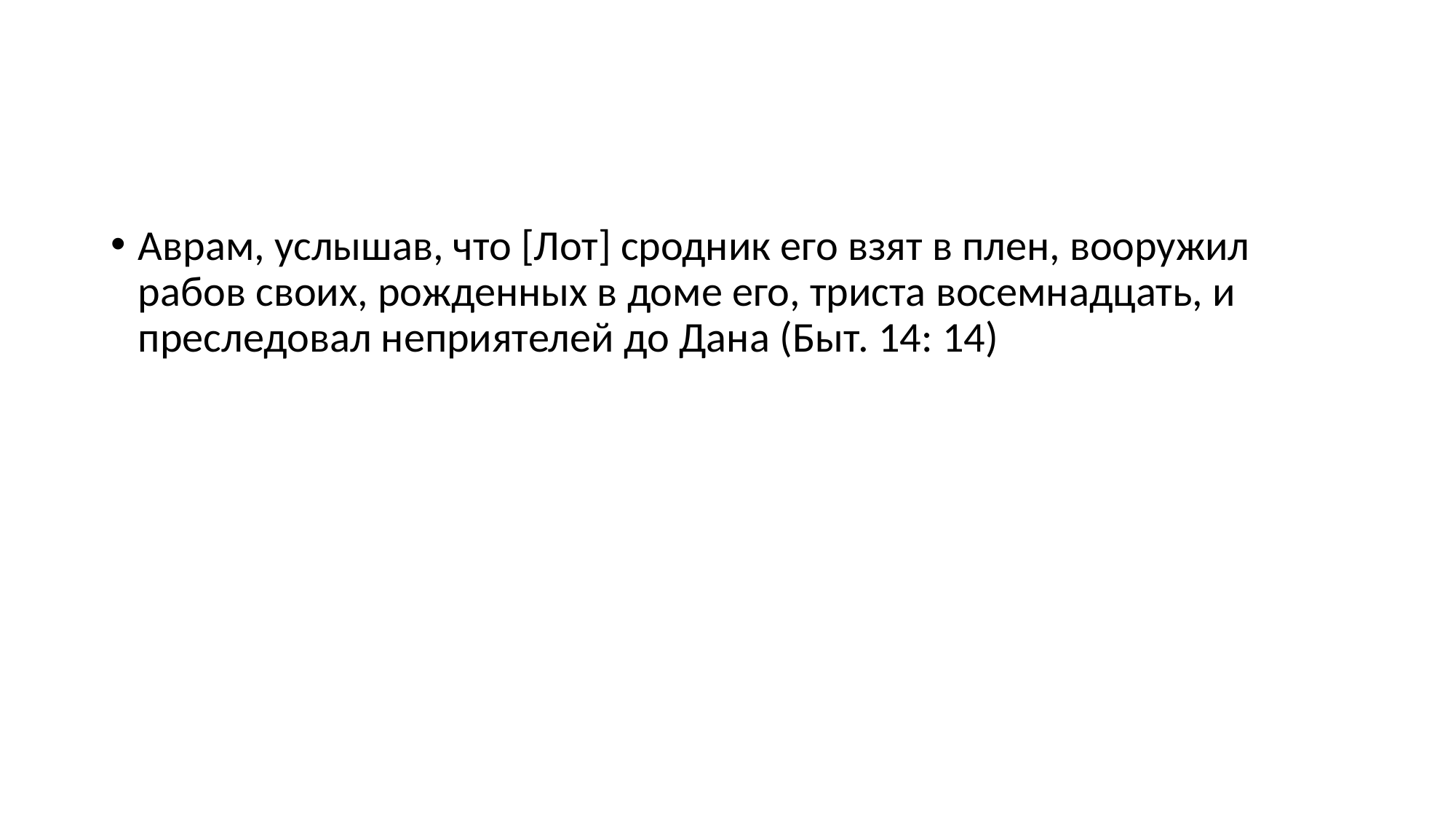

#
Аврам, услышав, что [Лот] сродник его взят в плен, вооружил рабов своих, рожденных в доме его, триста восемнадцать, и преследовал неприятелей до Дана (Быт. 14: 14)